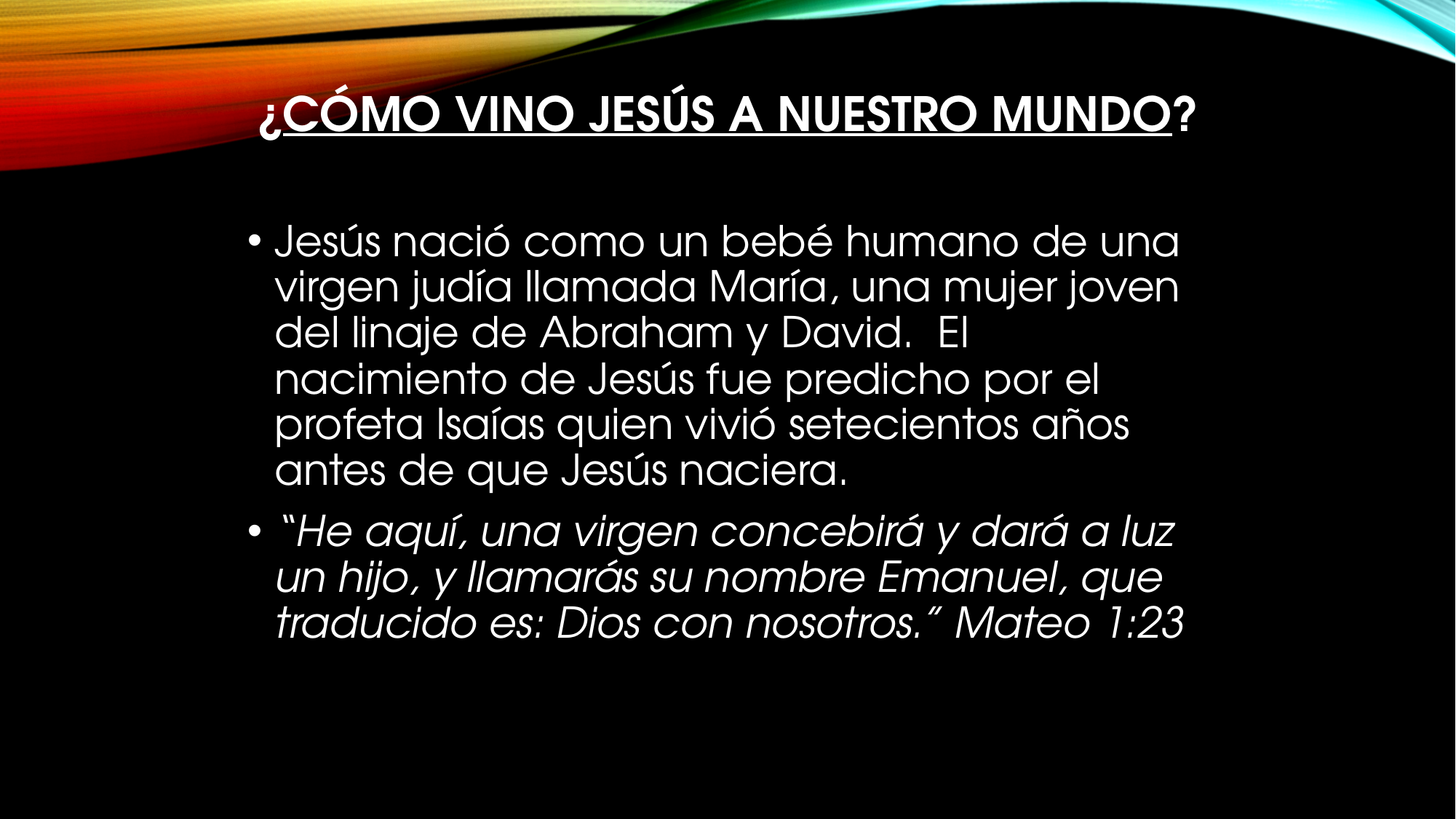

# ¿Cómo vino Jesús a nuestro mundo?
Jesús nació como un bebé humano de una virgen judía llamada María, una mujer joven del linaje de Abraham y David.  El nacimiento de Jesús fue predicho por el profeta Isaías quien vivió setecientos años antes de que Jesús naciera.
“He aquí, una virgen concebirá y dará a luz un hijo, y llamarás su nombre Emanuel, que traducido es: Dios con nosotros.” Mateo 1:23